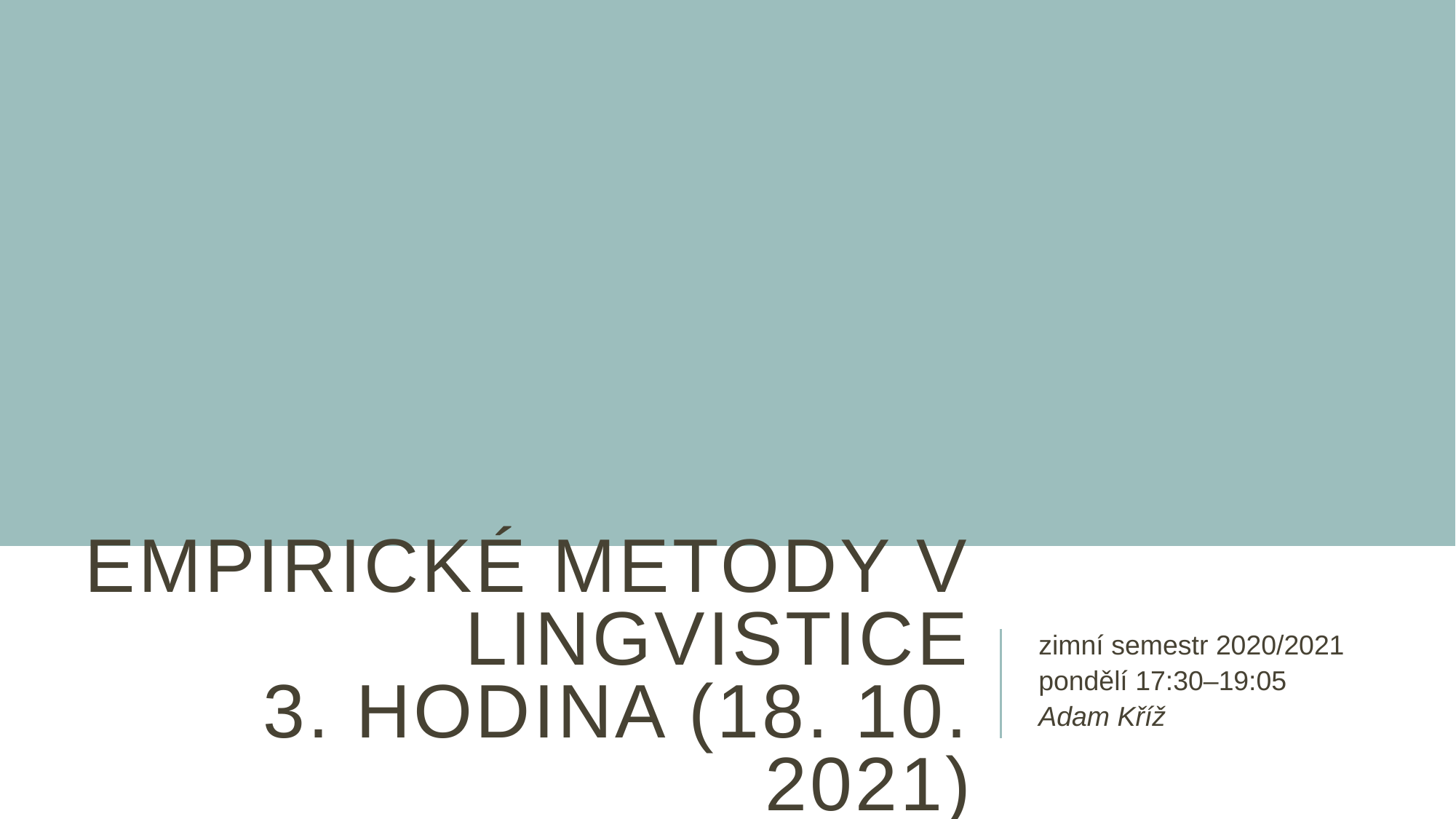

# Empirické metody v lingvistice 3. HODINA (18. 10. 2021)
zimní semestr 2020/2021
pondělí 17:30–19:05
Adam Kříž